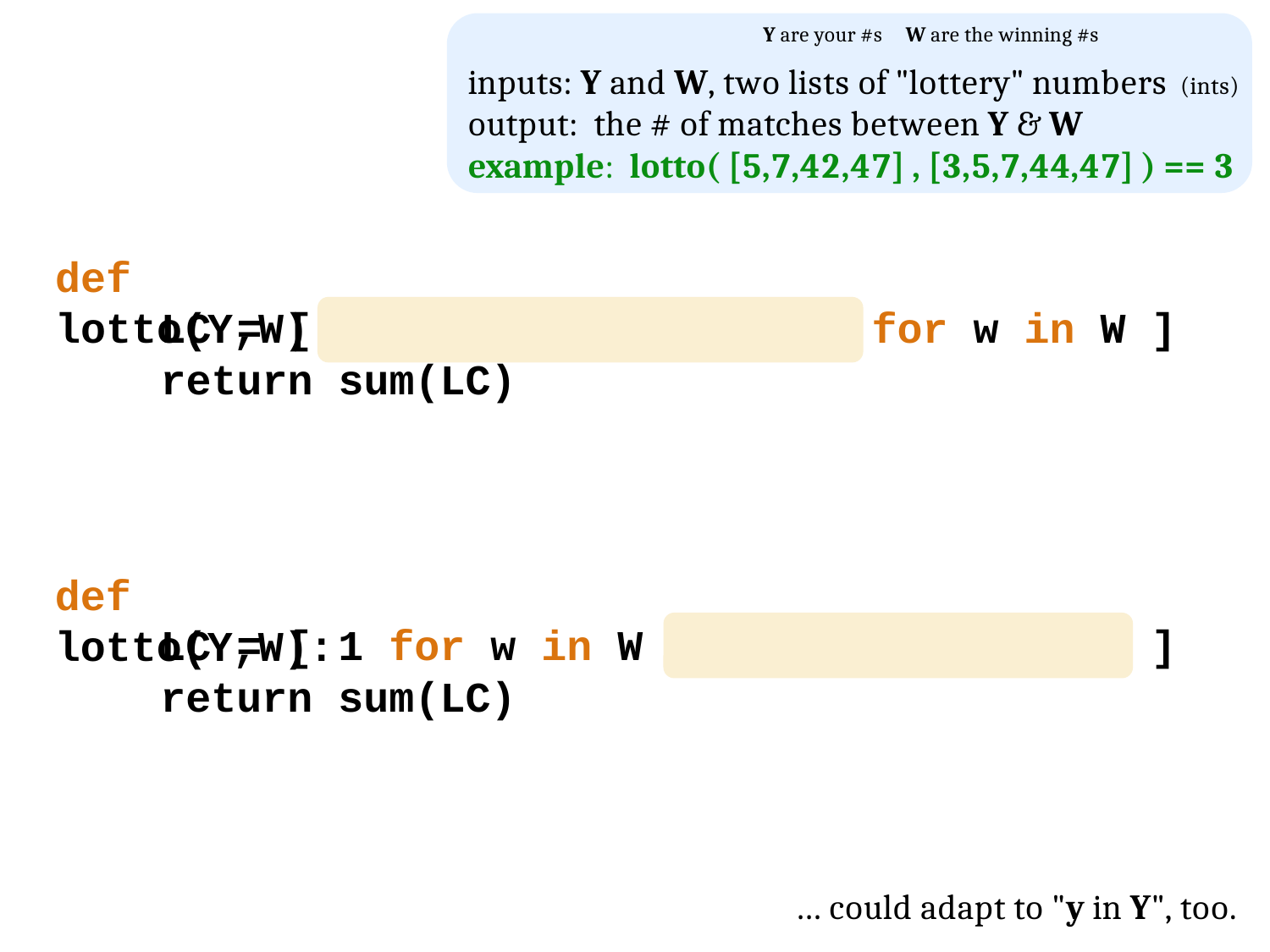

Y are your #s
W are the winning #s
inputs: Y and W, two lists of "lottery" numbers  (ints)
output:  the # of matches between Y & W
example:  lotto( [5,7,42,47] , [3,5,7,44,47] ) == 3
def lotto(Y,W):

LC = [                      for w in W ]
return sum(LC)
def lotto(Y,W):

LC = [ 1 for w in W                    ]
return sum(LC)
… could adapt to "y in Y", too.